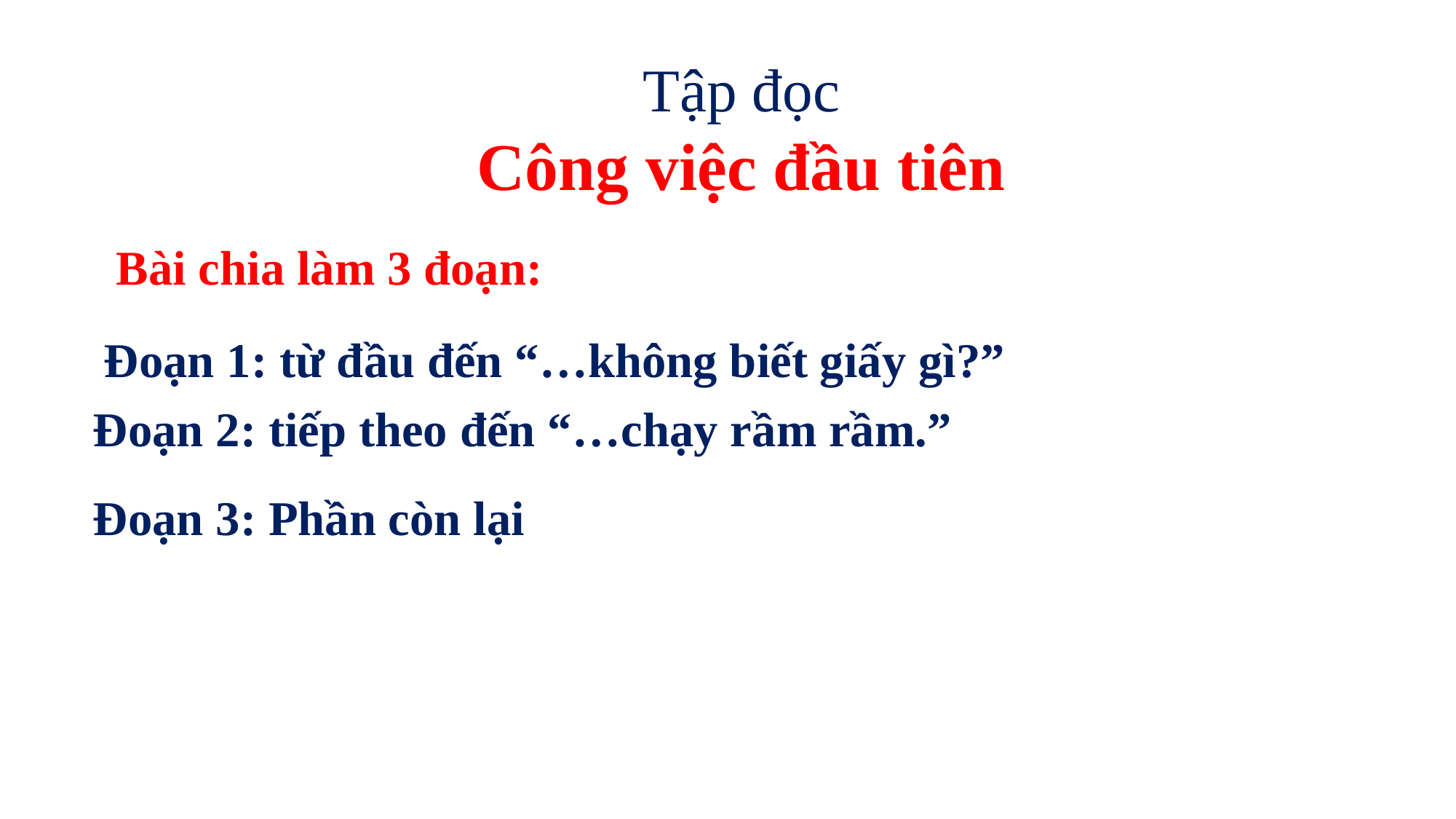

Tập đọc
Công việc đầu tiên
Bài chia làm 3 đoạn:
Đoạn 1: từ đầu đến “…không biết giấy gì?”
Đoạn 2: tiếp theo đến “…chạy rầm rầm.”
Đoạn 3: Phần còn lại